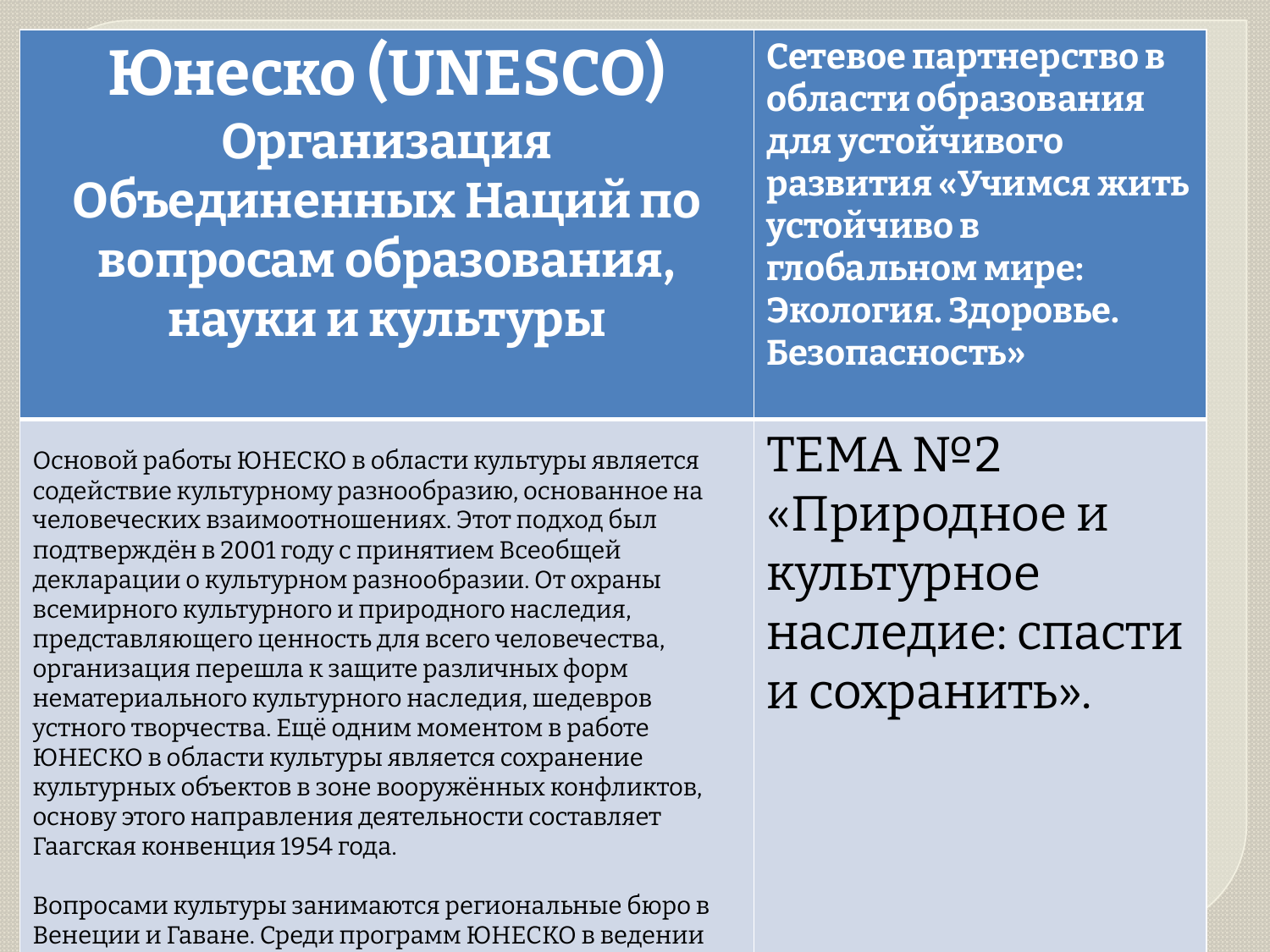

#
| Юнеско (UNESCO) Организация Объединенных Наций по вопросам образования, науки и культуры | Сетевое партнерство в области образования для устойчивого развития «Учимся жить устойчиво в глобальном мире: Экология. Здоровье. Безопасность» |
| --- | --- |
| Основой работы ЮНЕСКО в области культуры является содействие культурному разнообразию, основанное на человеческих взаимоотношениях. Этот подход был подтверждён в 2001 году с принятием Всеобщей декларации о культурном разнообразии. От охраны всемирного культурного и природного наследия, представляющего ценность для всего человечества, организация перешла к защите различных форм нематериального культурного наследия, шедевров устного творчества. Ещё одним моментом в работе ЮНЕСКО в области культуры является сохранение культурных объектов в зоне вооружённых конфликтов, основу этого направления деятельности составляет Гаагская конвенция 1954 года. Вопросами культуры занимаются региональные бюро в Венеции и Гаване. Среди программ ЮНЕСКО в ведении культурного направления находятся такие программы как Всемирное наследие, Нематериальное культурное наследие, Подводное культурное наследие. | ТЕМА №2 «Природное и культурное наследие: спасти и сохранить». |